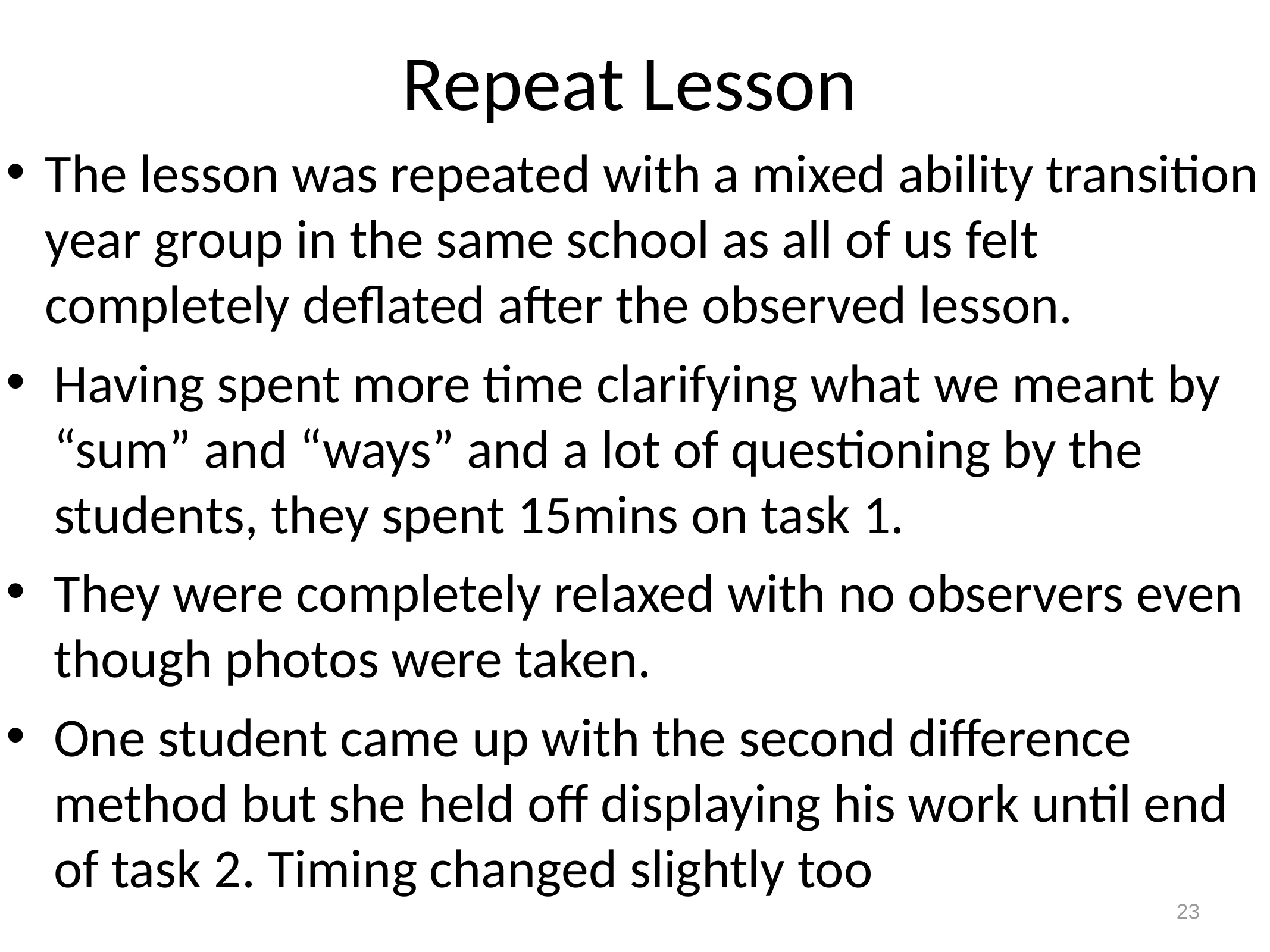

# Repeat Lesson
The lesson was repeated with a mixed ability transition year group in the same school as all of us felt completely deflated after the observed lesson.
Having spent more time clarifying what we meant by “sum” and “ways” and a lot of questioning by the students, they spent 15mins on task 1.
They were completely relaxed with no observers even though photos were taken.
One student came up with the second difference method but she held off displaying his work until end of task 2. Timing changed slightly too
23